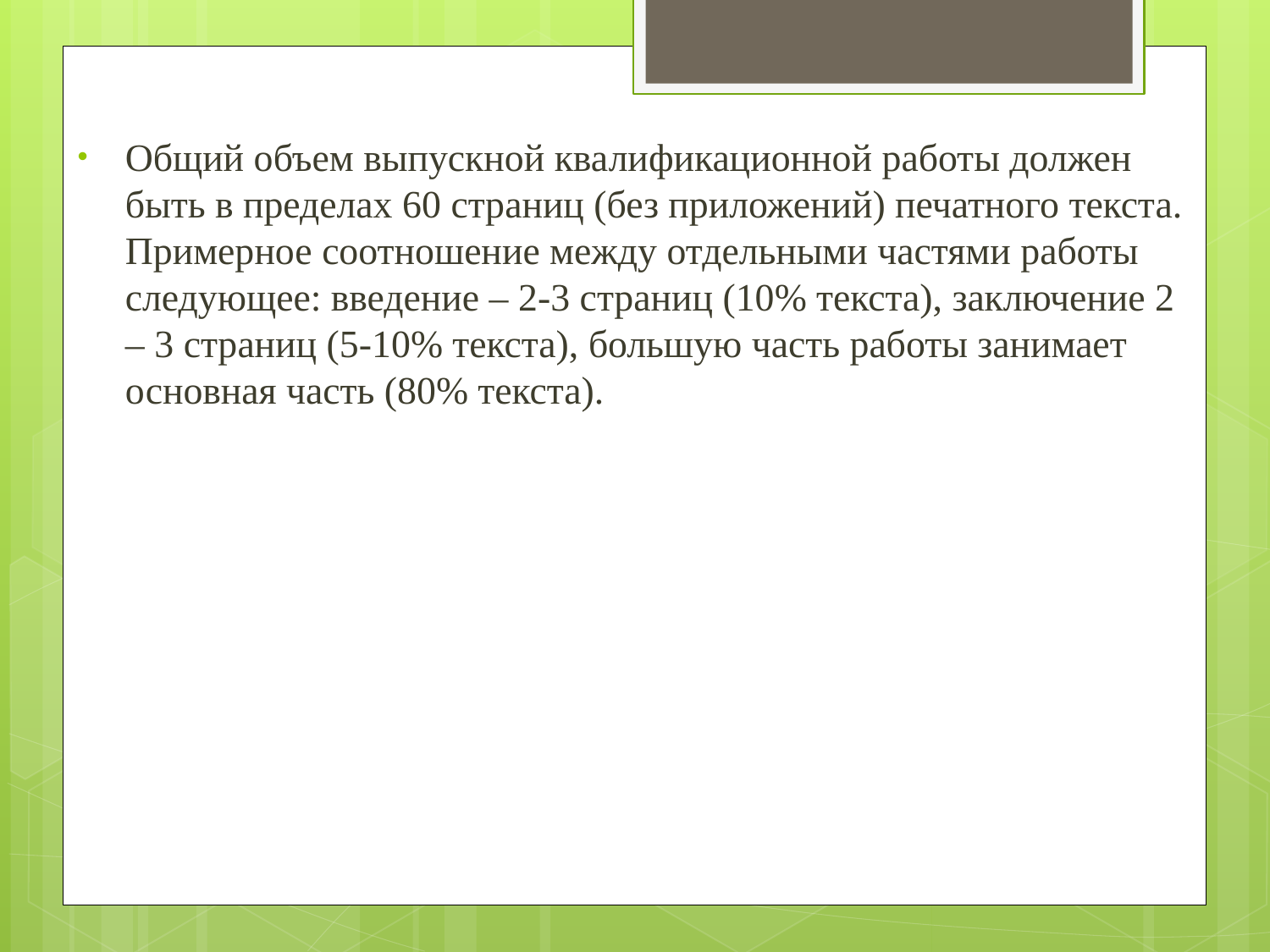

Общий объем выпускной квалификационной работы должен быть в пределах 60 страниц (без приложений) печатного текста. Примерное соотношение между отдельными частями работы следующее: введение – 2-3 страниц (10% текста), заключение 2 – 3 страниц (5-10% текста), большую часть работы занимает основная часть (80% текста).